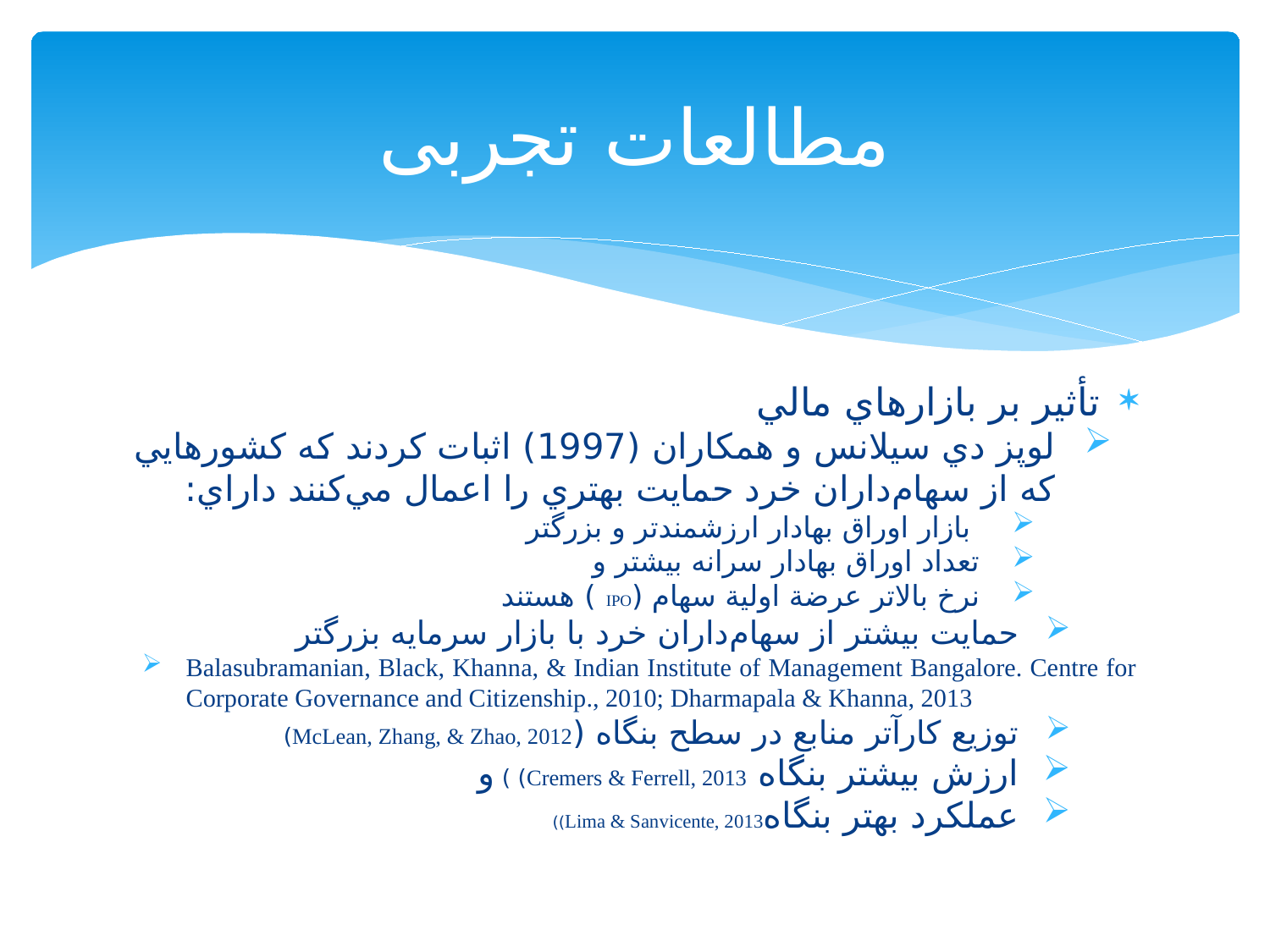

# مطالعات تجربی
تأثير بر بازارهاي مالي
لوپز دي سيلانس و همکاران (1997) اثبات کردند که کشورهايي که از سهام‌داران خرد حمايت بهتري را اعمال مي‌کنند داراي:
 بازار اوراق بهادار ارزشمندتر و بزرگتر
تعداد اوراق بهادار سرانه بيشتر و
نرخ بالاتر عرضة اولية سهام (IPO  )  هستند
حمایت بیشتر از سهام‌داران خرد با بازار سرمایه بزرگتر
Balasubramanian, Black, Khanna, & Indian Institute of Management Bangalore. Centre for Corporate Governance and Citizenship., 2010; Dharmapala & Khanna, 2013
توزیع کارآتر منابع در سطح بنگاه (McLean, Zhang, & Zhao, 2012)
ارزش بیشتر بنگاه Cremers & Ferrell, 2013) ) و
عملکرد بهتر بنگاهLima & Sanvicente, 2013))